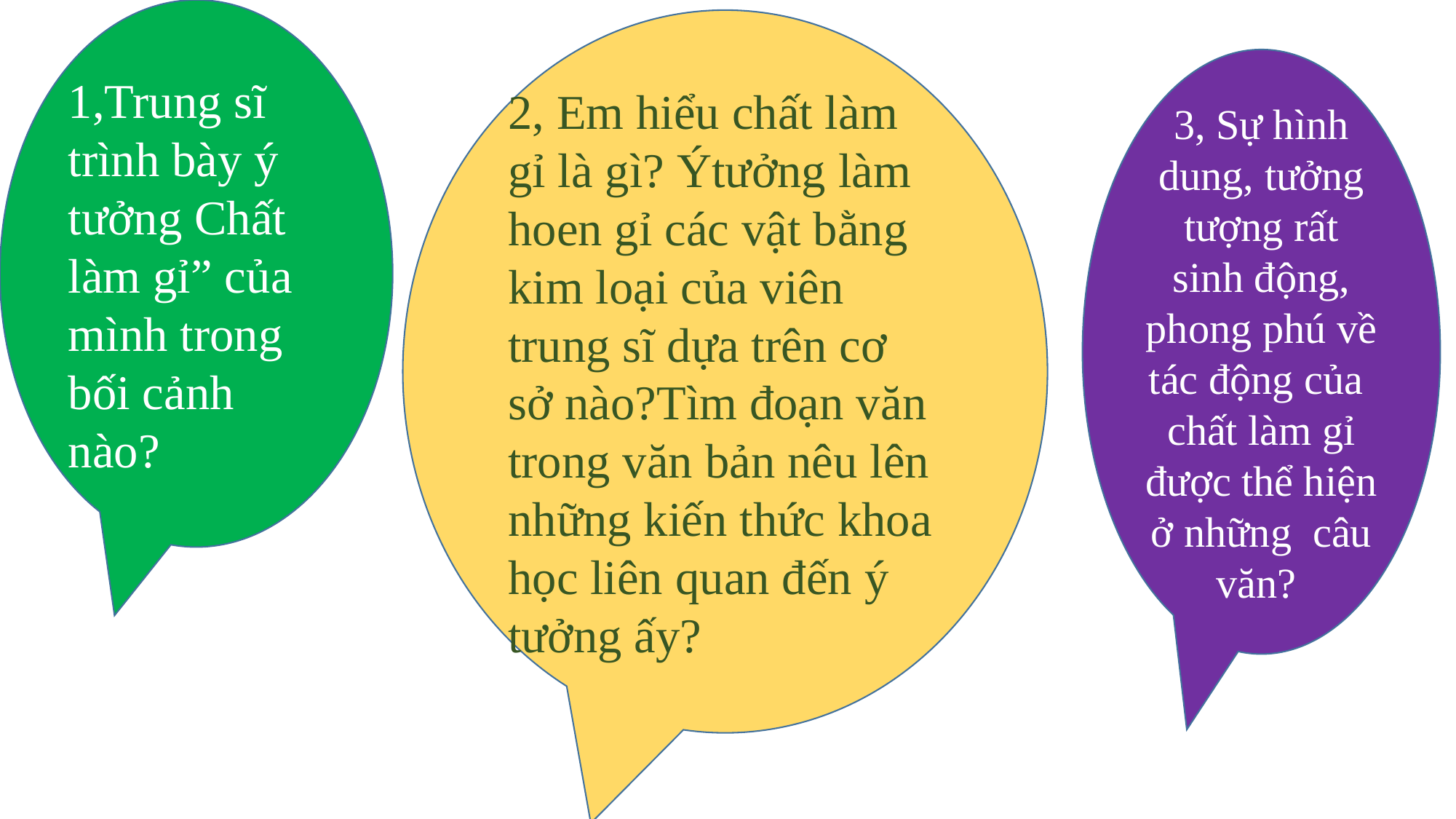

1,Trung sĩ trình bày ý tưởng Chất làm gỉ” của mình trong bối cảnh nào?
2, Em hiểu chất làm gỉ là gì? Ýtưởng làm hoen gỉ các vật bằng kim loại của viên trung sĩ dựa trên cơ sở nào?Tìm đoạn văn trong văn bản nêu lên những kiến thức khoa học liên quan đến ý tưởng ấy?
3, Sự hình dung, tưởng tượng rất sinh động, phong phú về tác động của  chất làm gỉ được thể hiện ở những  câu văn?